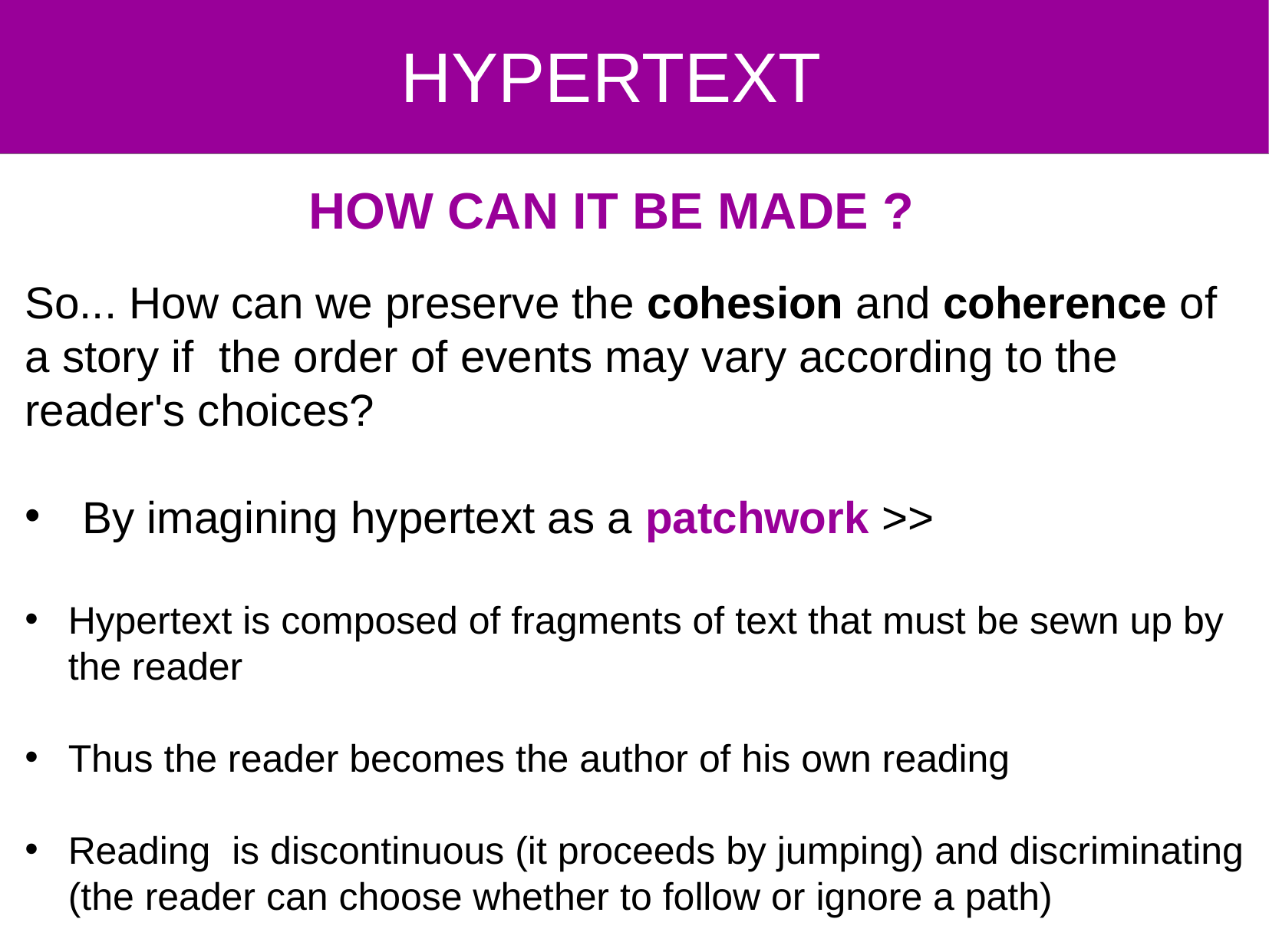

HYPERTEXT
HOW CAN IT BE MADE ?
So... How can we preserve the cohesion and coherence of a story if  the order of events may vary according to the reader's choices?

By imagining hypertext as a patchwork >>

Hypertext is composed of fragments of text that must be sewn up by the reader

Thus the reader becomes the author of his own reading

Reading  is discontinuous (it proceeds by jumping) and discriminating (the reader can choose whether to follow or ignore a path)